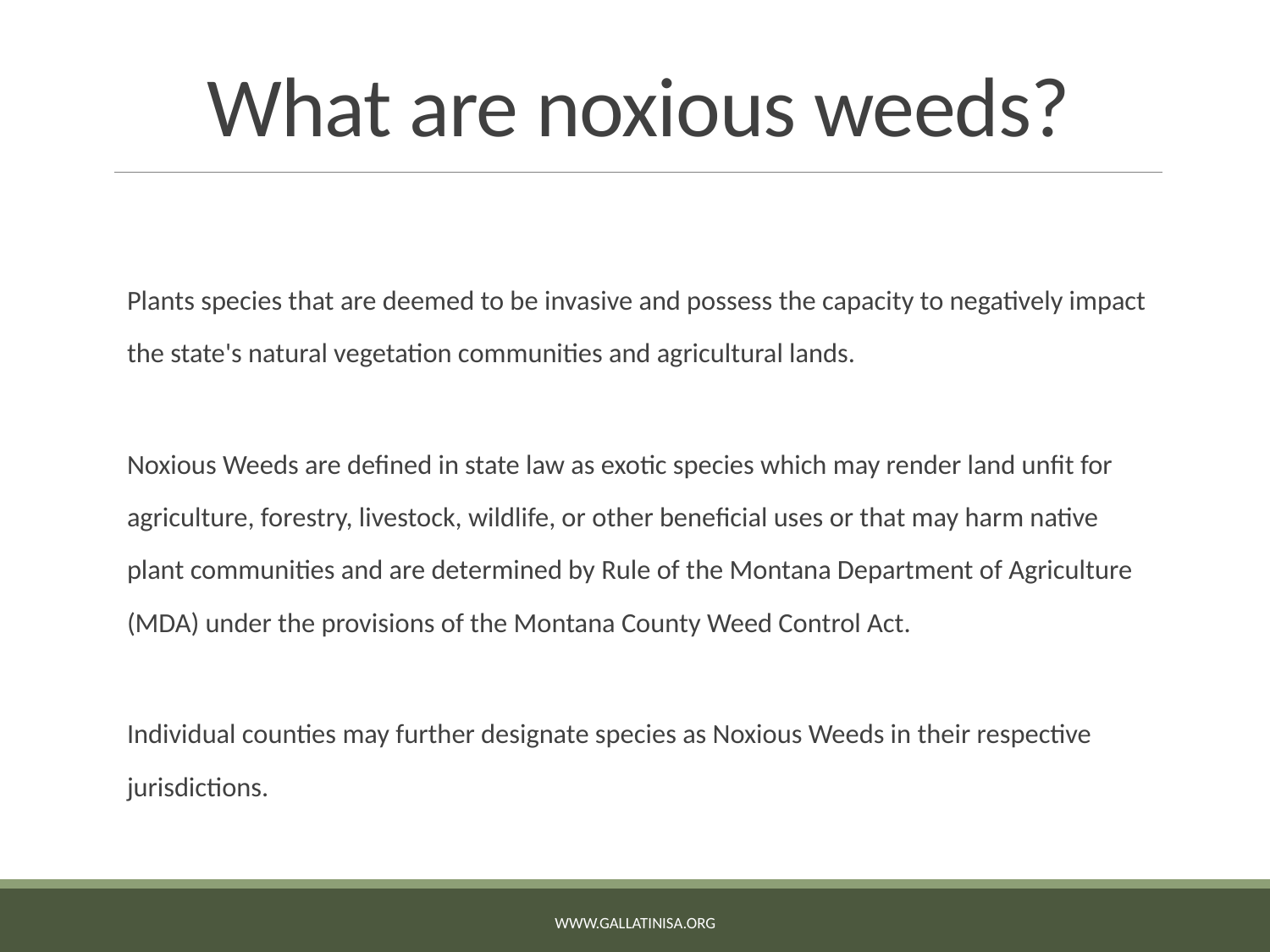

# What are noxious weeds?
Plants species that are deemed to be invasive and possess the capacity to negatively impact the state's natural vegetation communities and agricultural lands.

Noxious Weeds are defined in state law as exotic species which may render land unfit for agriculture, forestry, livestock, wildlife, or other beneficial uses or that may harm native plant communities and are determined by Rule of the Montana Department of Agriculture (MDA) under the provisions of the Montana County Weed Control Act.

Individual counties may further designate species as Noxious Weeds in their respective jurisdictions.

www.gallatinisa.org